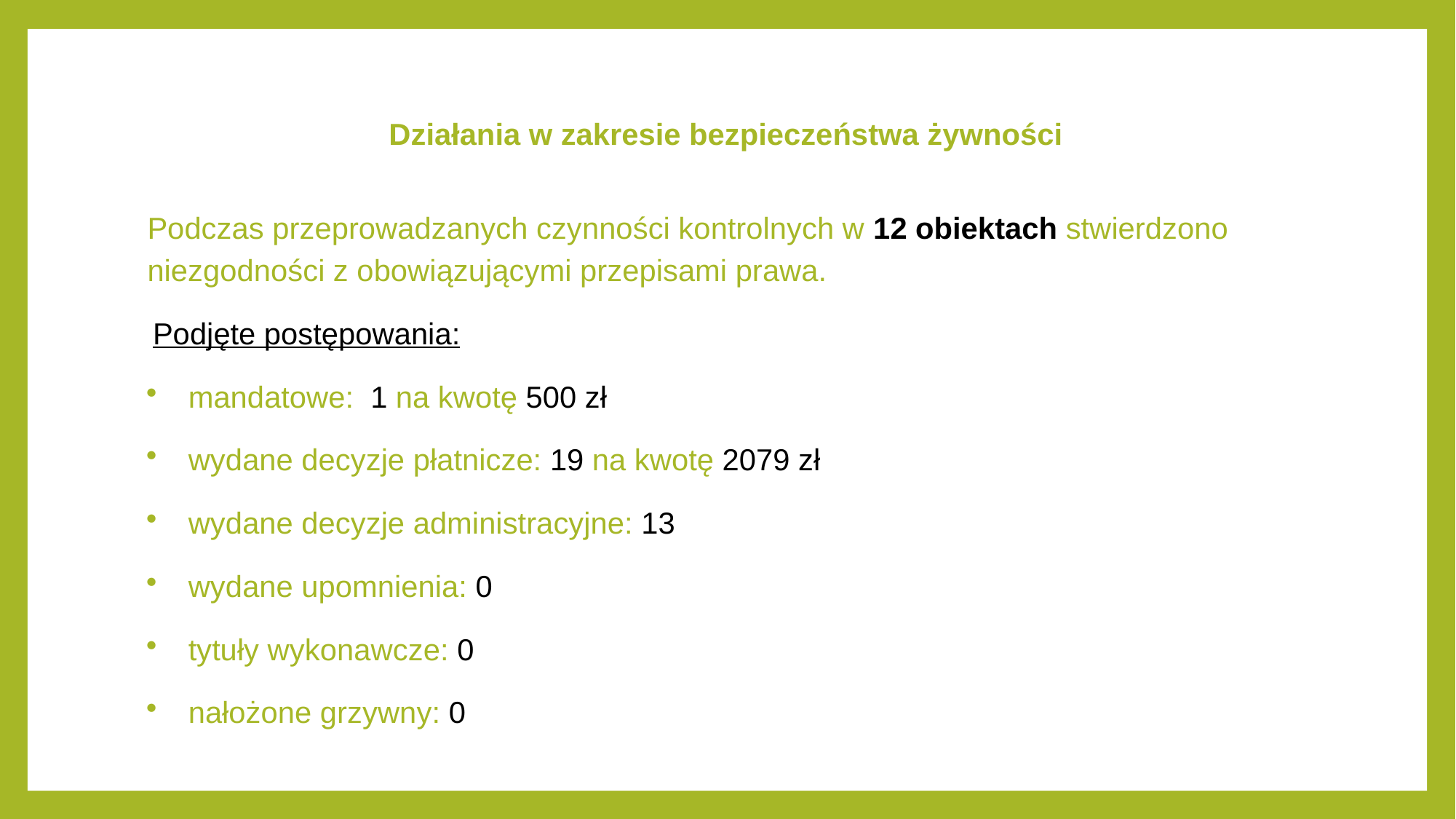

# Działania w zakresie bezpieczeństwa żywności
Podczas przeprowadzanych czynności kontrolnych w 12 obiektach stwierdzono niezgodności z obowiązującymi przepisami prawa.
Podjęte postępowania:
mandatowe:  1 na kwotę 500 zł
wydane decyzje płatnicze: 19 na kwotę 2079 zł
wydane decyzje administracyjne: 13
wydane upomnienia: 0
tytuły wykonawcze: 0
nałożone grzywny: 0